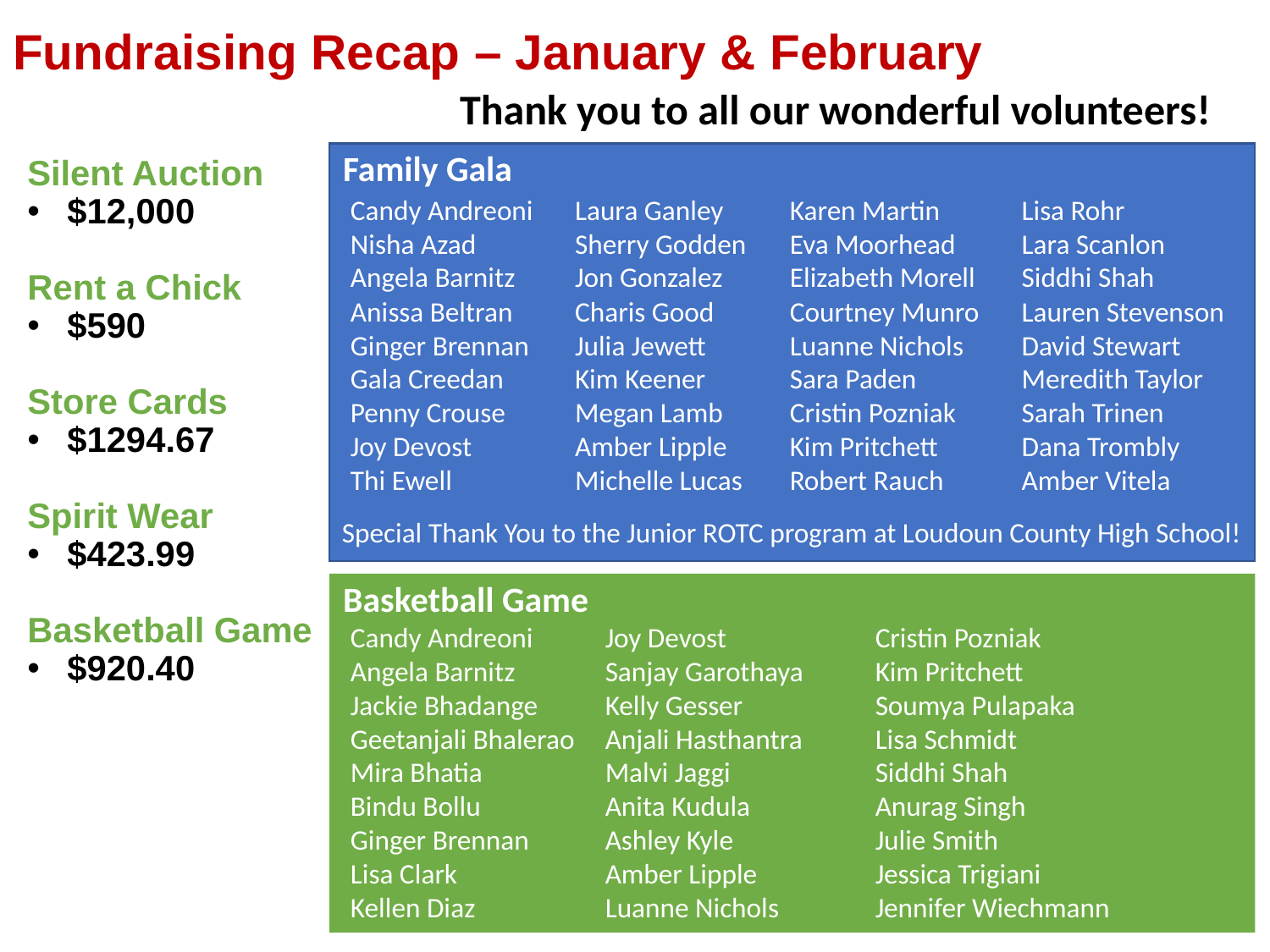

Fundraising Recap – January & February
Thank you to all our wonderful volunteers!
Family Gala

Silent Auction
$12,000

Rent a Chick
$590

Store Cards
$1294.67

Spirit Wear
$423.99

Basketball Game
$920.40

Candy Andreoni
Nisha Azad
Angela Barnitz
Anissa Beltran
Ginger Brennan
Gala Creedan
Penny Crouse
Joy Devost
Thi Ewell
Laura Ganley
Sherry Godden
Jon Gonzalez
Charis Good
Julia Jewett
Kim Keener
Megan Lamb
Amber Lipple
Michelle Lucas
Karen Martin
Eva Moorhead
Elizabeth Morell
Courtney Munro
Luanne Nichols
Sara Paden
Cristin Pozniak
Kim Pritchett
Robert Rauch
Lisa Rohr
Lara Scanlon
Siddhi Shah
Lauren Stevenson
David Stewart
Meredith Taylor
Sarah Trinen
Dana Trombly
Amber Vitela
Special Thank You to the Junior ROTC program at Loudoun County High School!
Basketball Game

Candy Andreoni
Angela Barnitz
Jackie Bhadange
Geetanjali Bhalerao
Mira Bhatia
Bindu Bollu
Ginger Brennan
Lisa Clark
Kellen Diaz
Joy Devost
Sanjay Garothaya
Kelly Gesser
Anjali Hasthantra
Malvi Jaggi
Anita Kudula
Ashley Kyle
Amber Lipple
Luanne Nichols

Cristin Pozniak
Kim Pritchett
Soumya Pulapaka
Lisa Schmidt
Siddhi Shah
Anurag Singh
Julie Smith
Jessica Trigiani
Jennifer Wiechmann